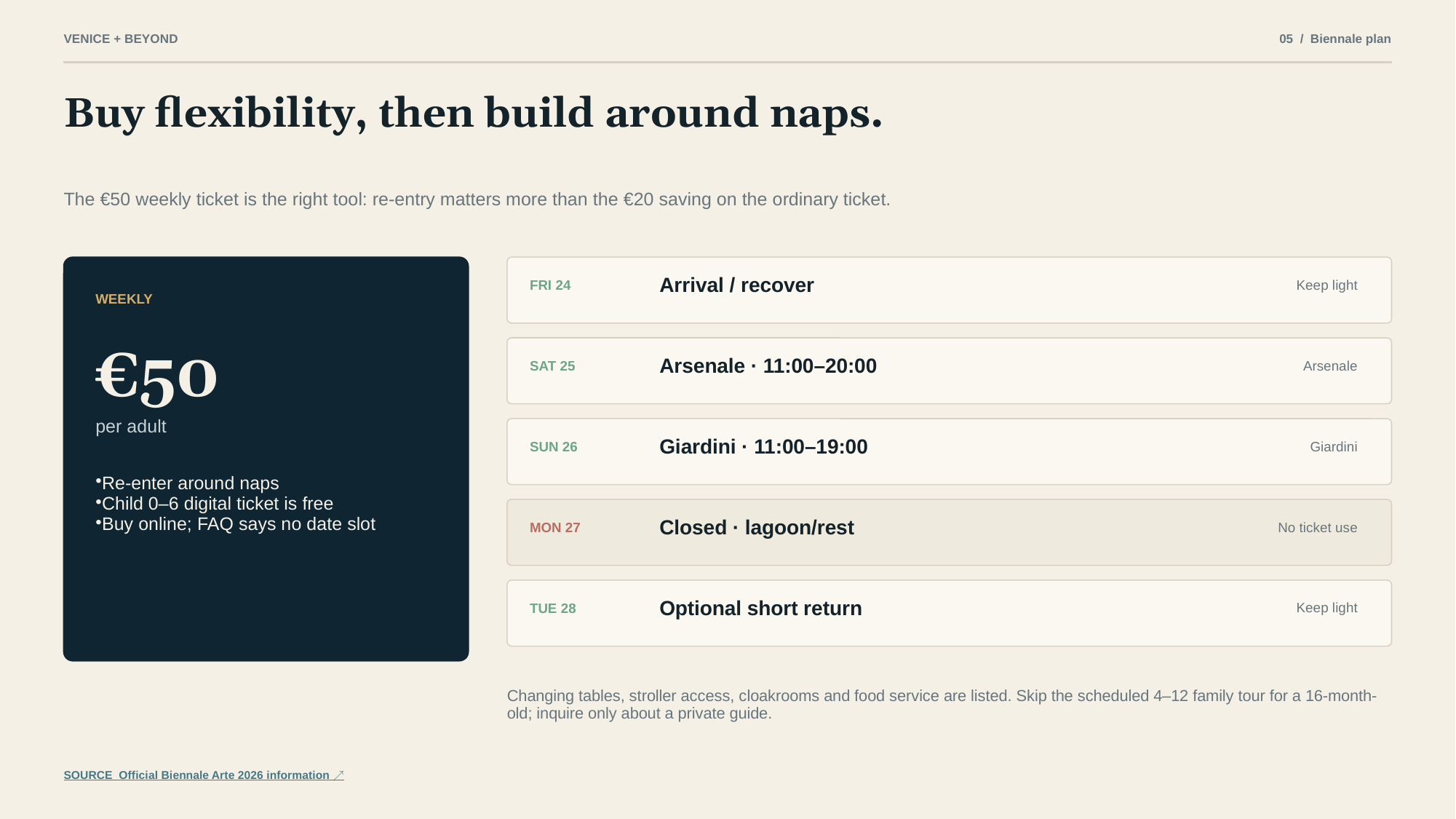

VENICE + BEYOND
05  /  Biennale plan

Buy flexibility, then build around naps.
The €50 weekly ticket is the right tool: re-entry matters more than the €20 saving on the ordinary ticket.

Arrival / recover
FRI 24
Keep light
WEEKLY

€50
Arsenale · 11:00–20:00
SAT 25
Arsenale
per adult

Giardini · 11:00–19:00
SUN 26
Giardini
Re-enter around naps
Child 0–6 digital ticket is free
Buy online; FAQ says no date slot

Closed · lagoon/rest
MON 27
No ticket use

Optional short return
TUE 28
Keep light
Changing tables, stroller access, cloakrooms and food service are listed. Skip the scheduled 4–12 family tour for a 16-month-old; inquire only about a private guide.
SOURCE  Official Biennale Arte 2026 information ↗